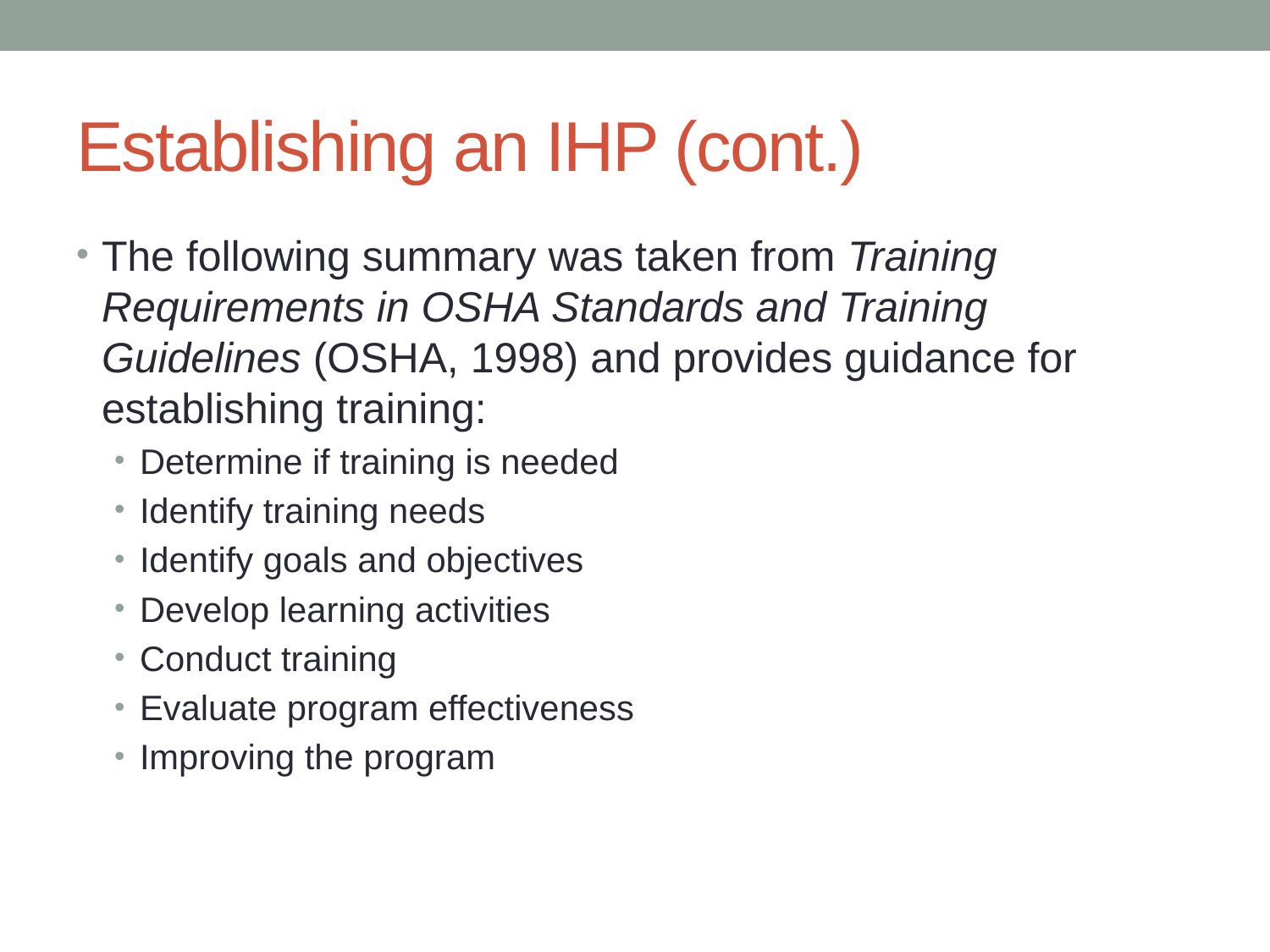

# Establishing an IHP (cont.)
The following summary was taken from Training Requirements in OSHA Standards and Training Guidelines (OSHA, 1998) and provides guidance for establishing training:
Determine if training is needed
Identify training needs
Identify goals and objectives
Develop learning activities
Conduct training
Evaluate program effectiveness
Improving the program